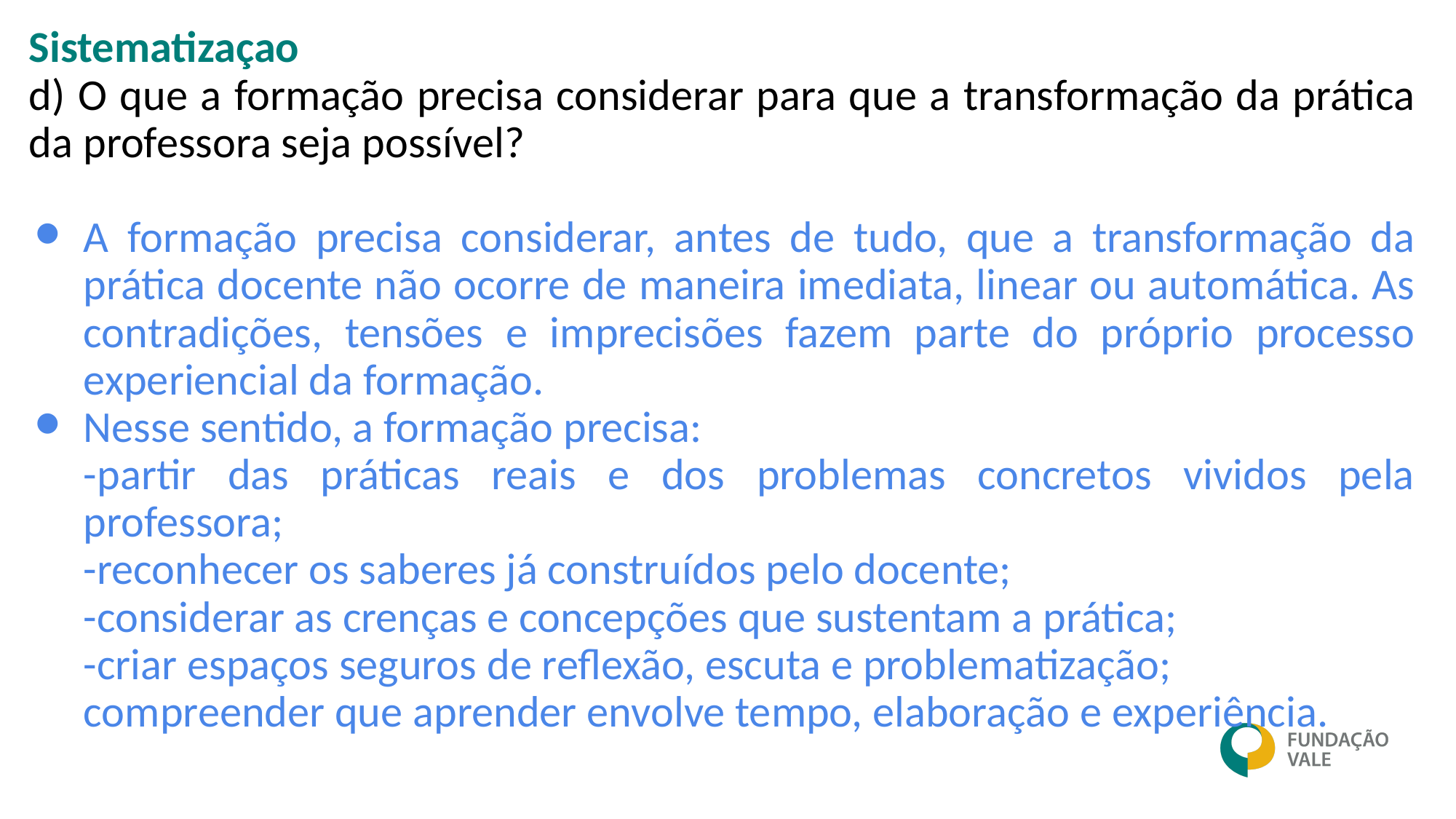

Sistematizaçao
d) O que a formação precisa considerar para que a transformação da prática da professora seja possível?

A formação precisa considerar, antes de tudo, que a transformação da prática docente não ocorre de maneira imediata, linear ou automática. As contradições, tensões e imprecisões fazem parte do próprio processo experiencial da formação.
Nesse sentido, a formação precisa:
-partir das práticas reais e dos problemas concretos vividos pela professora;
-reconhecer os saberes já construídos pelo docente;
-considerar as crenças e concepções que sustentam a prática;
-criar espaços seguros de reflexão, escuta e problematização;
compreender que aprender envolve tempo, elaboração e experiência.